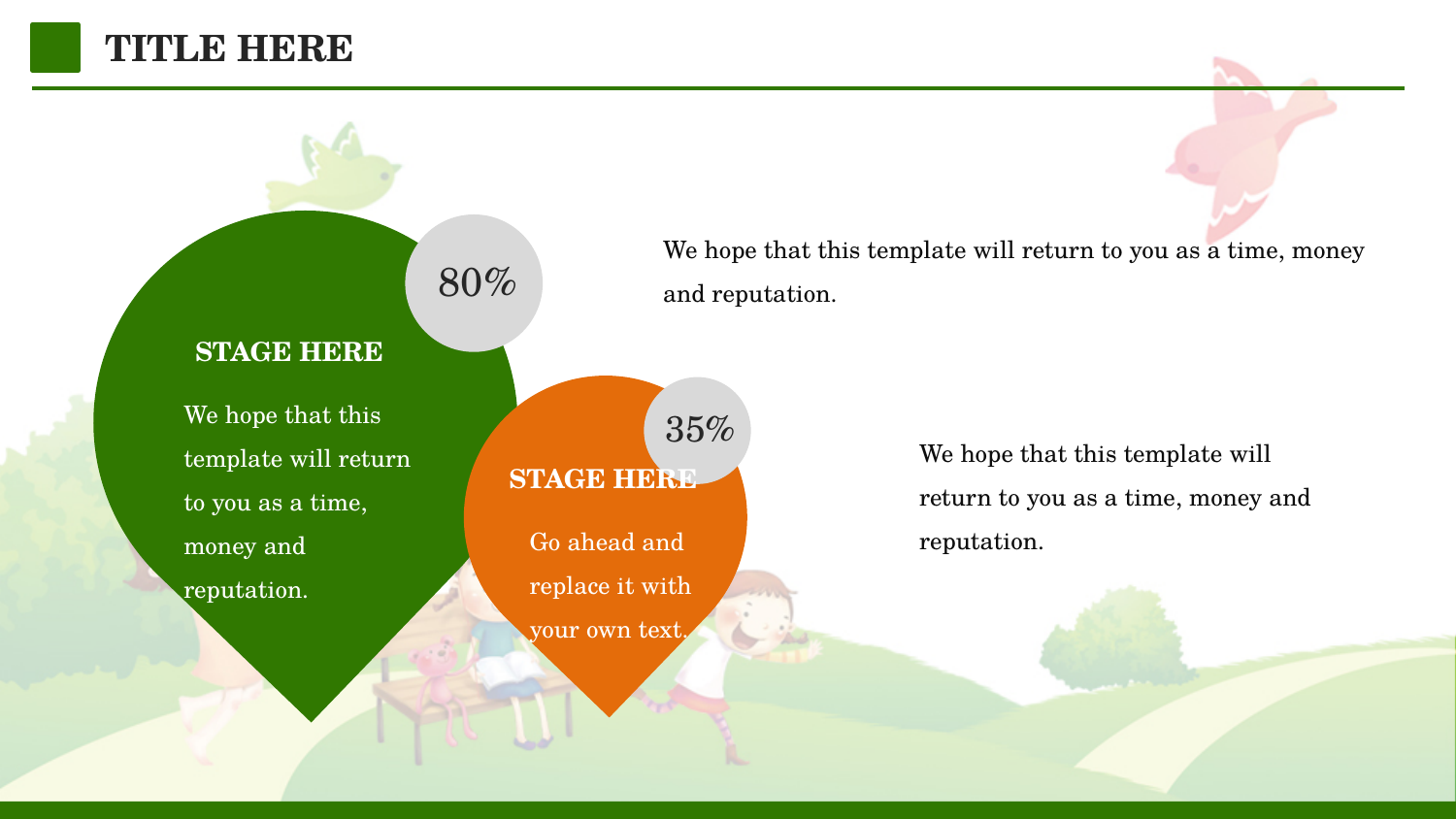

TITLE HERE

We hope that this template will return to you as a time, money and reputation.

80%
STAGE HERE
We hope that this template will return to you as a time, money and reputation.

35%
We hope that this template will return to you as a time, money and reputation.
STAGE HERE
Go ahead and replace it with your own text.